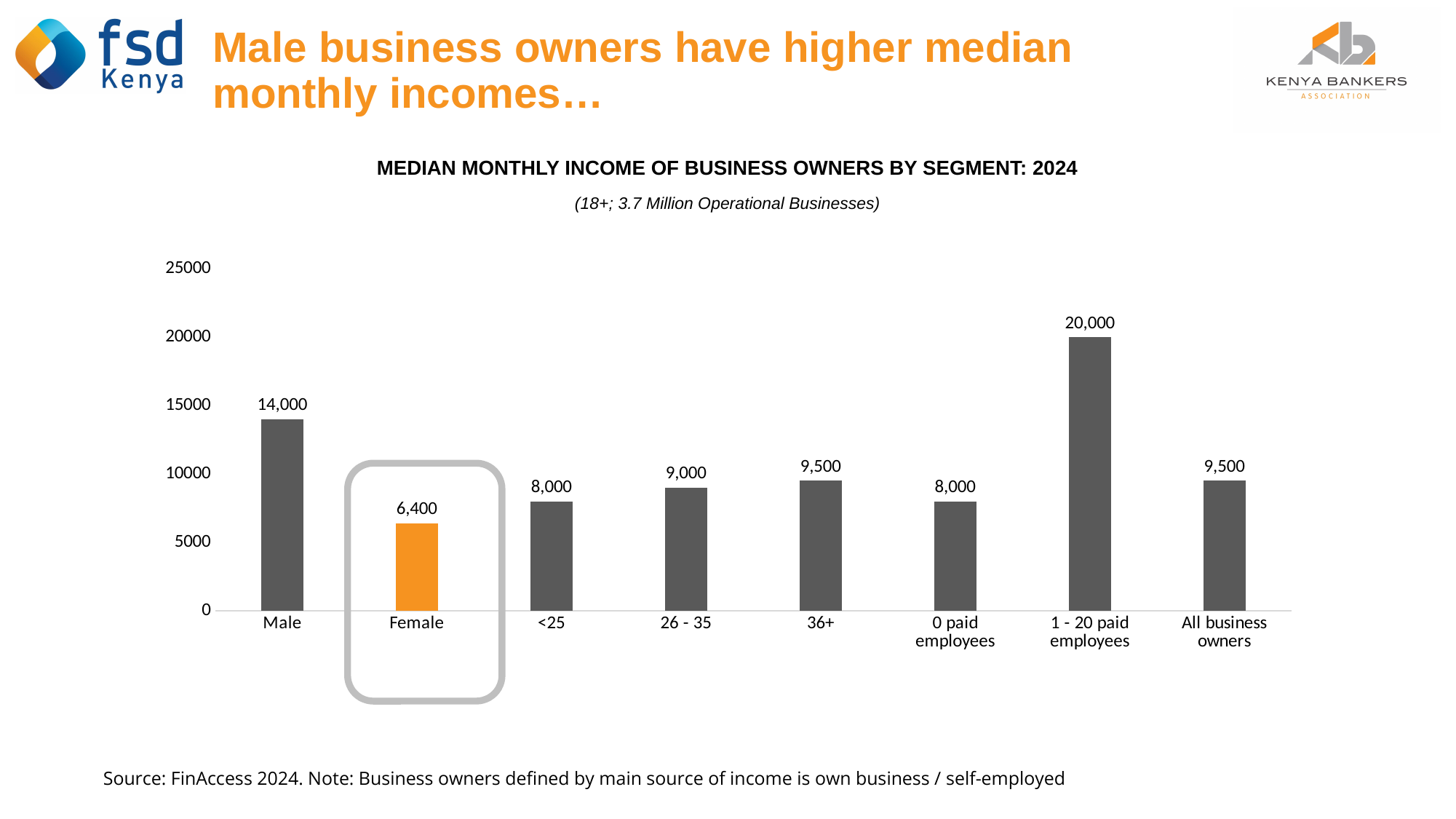

# Male business owners have higher median monthly incomes…
MEDIAN MONTHLY INCOME OF BUSINESS OWNERS BY SEGMENT: 2024
(18+; 3.7 Million Operational Businesses)

### Chart

| Category | Series 1 |
|---|---|
| Male | 14000.0 |
| Female | 6400.0 |
| <25 | 8000.0 |
| 26 - 35 | 9000.0 |
| 36+ | 9500.0 |
| 0 paid employees | 8000.0 |
| 1 - 20 paid employees | 20000.0 |
| All business owners | 9500.0 |
Source: FinAccess 2024. Note: Business owners defined by main source of income is own business / self-employed